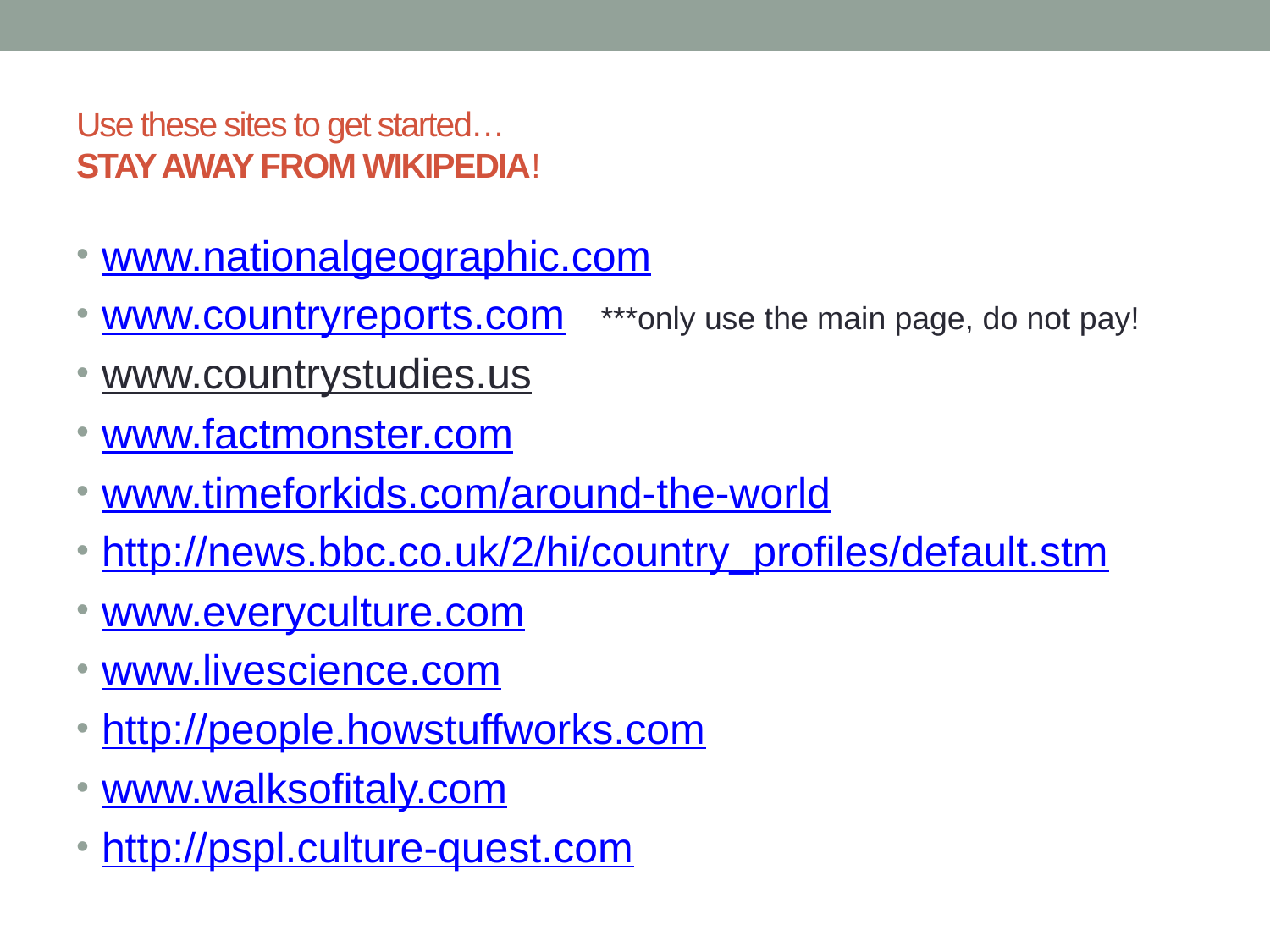

# Use these sites to get started… STAY AWAY FROM WIKIPEDIA!
www.nationalgeographic.com
www.countryreports.com   ***only use the main page, do not pay!
www.countrystudies.us
www.factmonster.com
www.timeforkids.com/around-the-world
http://news.bbc.co.uk/2/hi/country_profiles/default.stm
www.everyculture.com
www.livescience.com
http://people.howstuffworks.com
www.walksofitaly.com
http://pspl.culture-quest.com